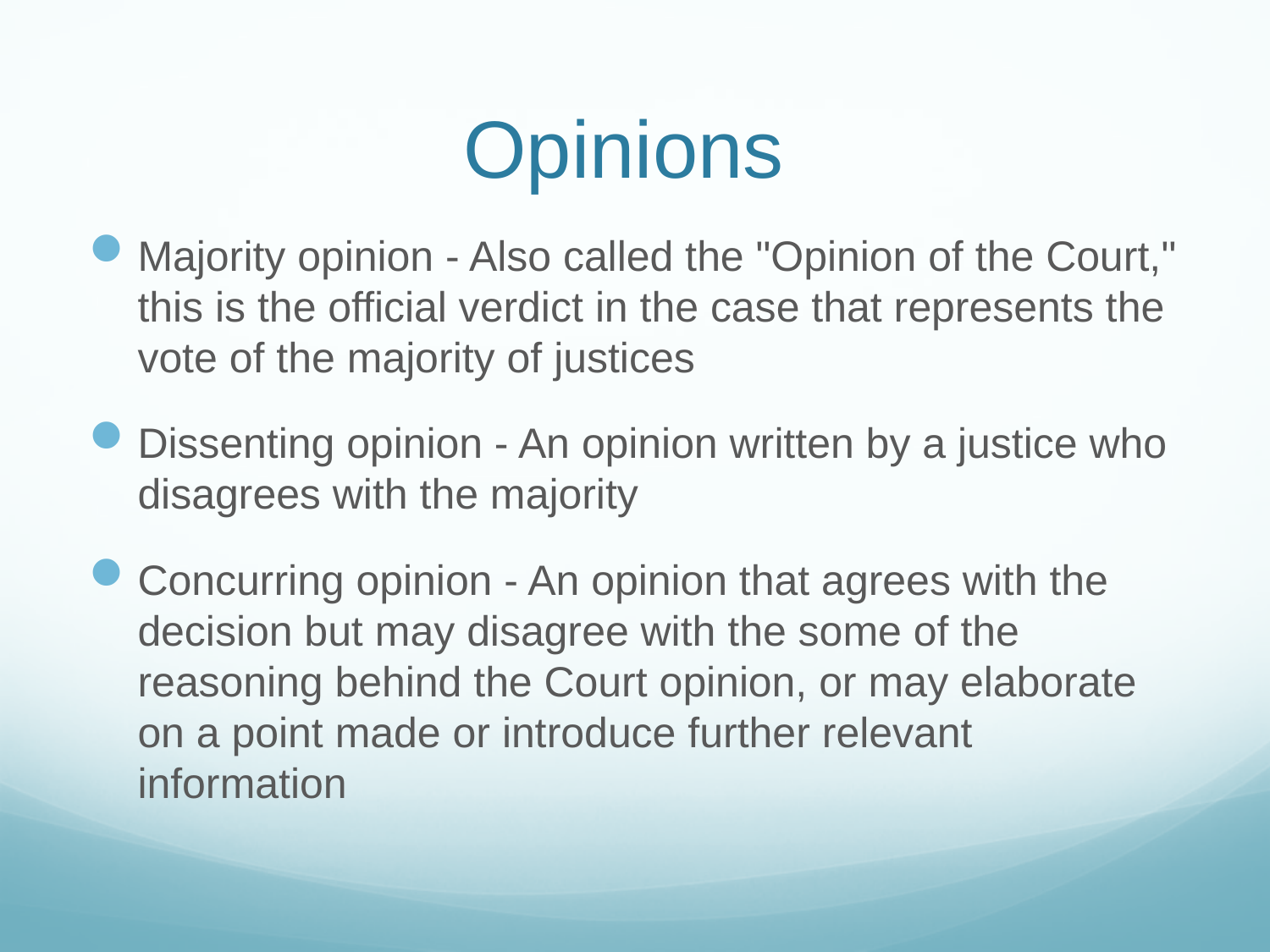

# Opinions
Majority opinion - Also called the "Opinion of the Court," this is the official verdict in the case that represents the vote of the majority of justices
Dissenting opinion - An opinion written by a justice who disagrees with the majority
Concurring opinion - An opinion that agrees with the decision but may disagree with the some of the reasoning behind the Court opinion, or may elaborate on a point made or introduce further relevant information